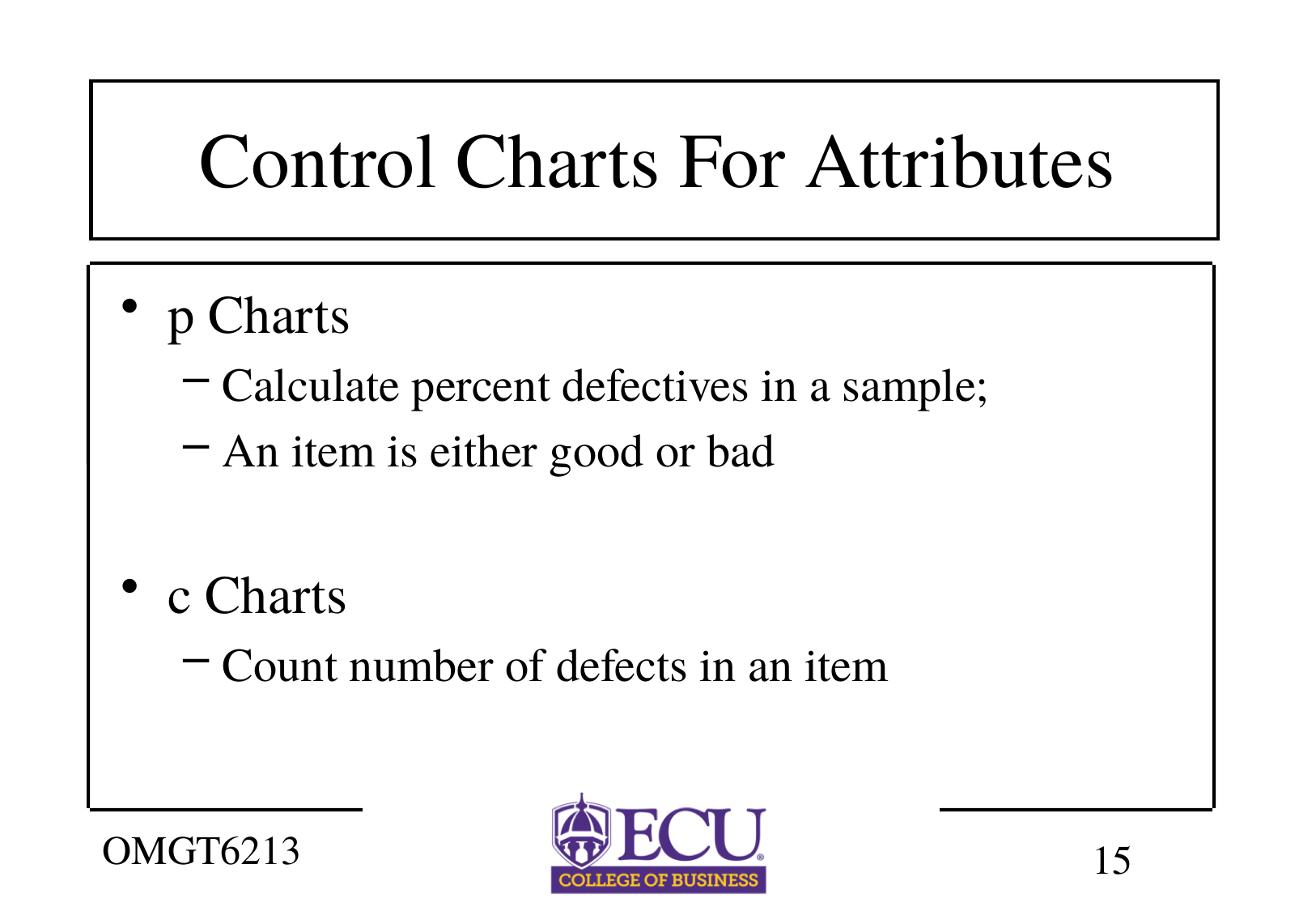

# Control Charts For Attributes
p Charts
Calculate percent defectives in a sample;
An item is either good or bad

c Charts
Count number of defects in an item